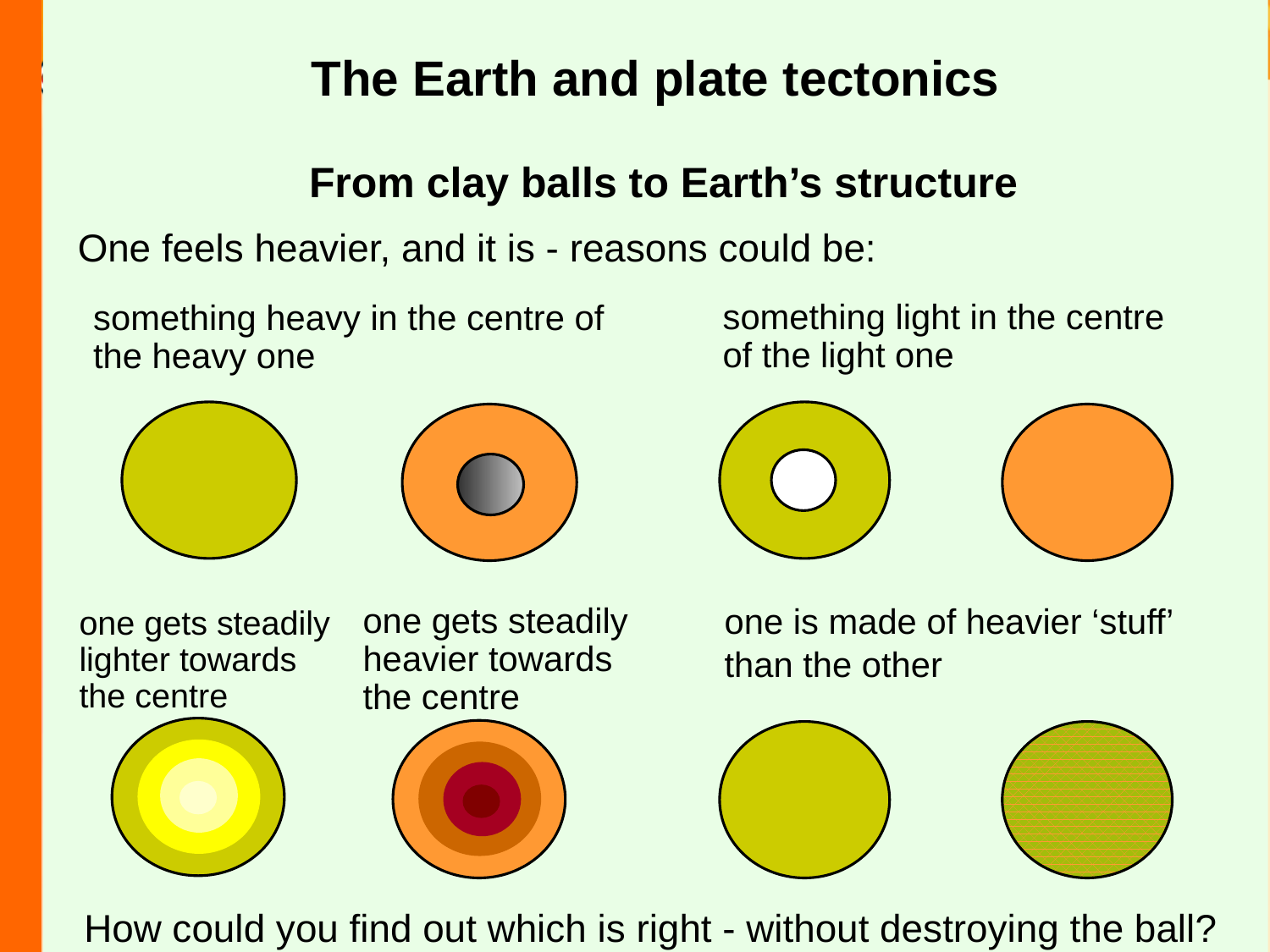

From clay balls to Earth’s structure
One feels heavier, and it is - reasons could be:
something light in the centre of the light one
something heavy in the centre of the heavy one

one is made of heavier ‘stuff’ than the other
one gets steadily heavier towards the centre
one gets steadily lighter towards the centre

How could you find out which is right - without destroying the ball?